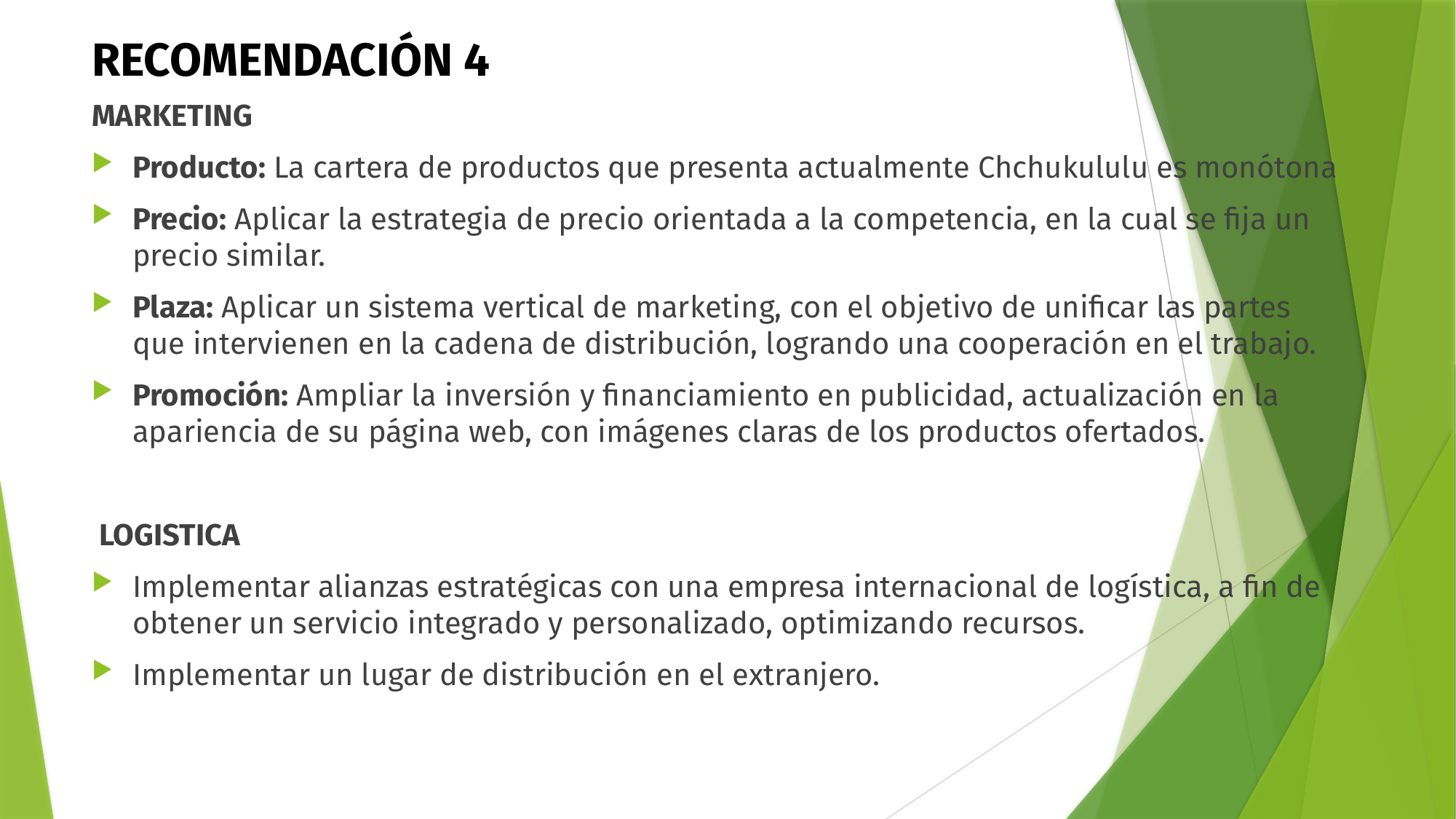

# RECOMENDACIÓN 4
MARKETING
Producto: La cartera de productos que presenta actualmente Chchukululu es monótona
Precio: Aplicar la estrategia de precio orientada a la competencia, en la cual se fija un precio similar.
Plaza: Aplicar un sistema vertical de marketing, con el objetivo de unificar las partes que intervienen en la cadena de distribución, logrando una cooperación en el trabajo.
Promoción: Ampliar la inversión y financiamiento en publicidad, actualización en la apariencia de su página web, con imágenes claras de los productos ofertados.

 LOGISTICA
Implementar alianzas estratégicas con una empresa internacional de logística, a fin de obtener un servicio integrado y personalizado, optimizando recursos.
Implementar un lugar de distribución en el extranjero.